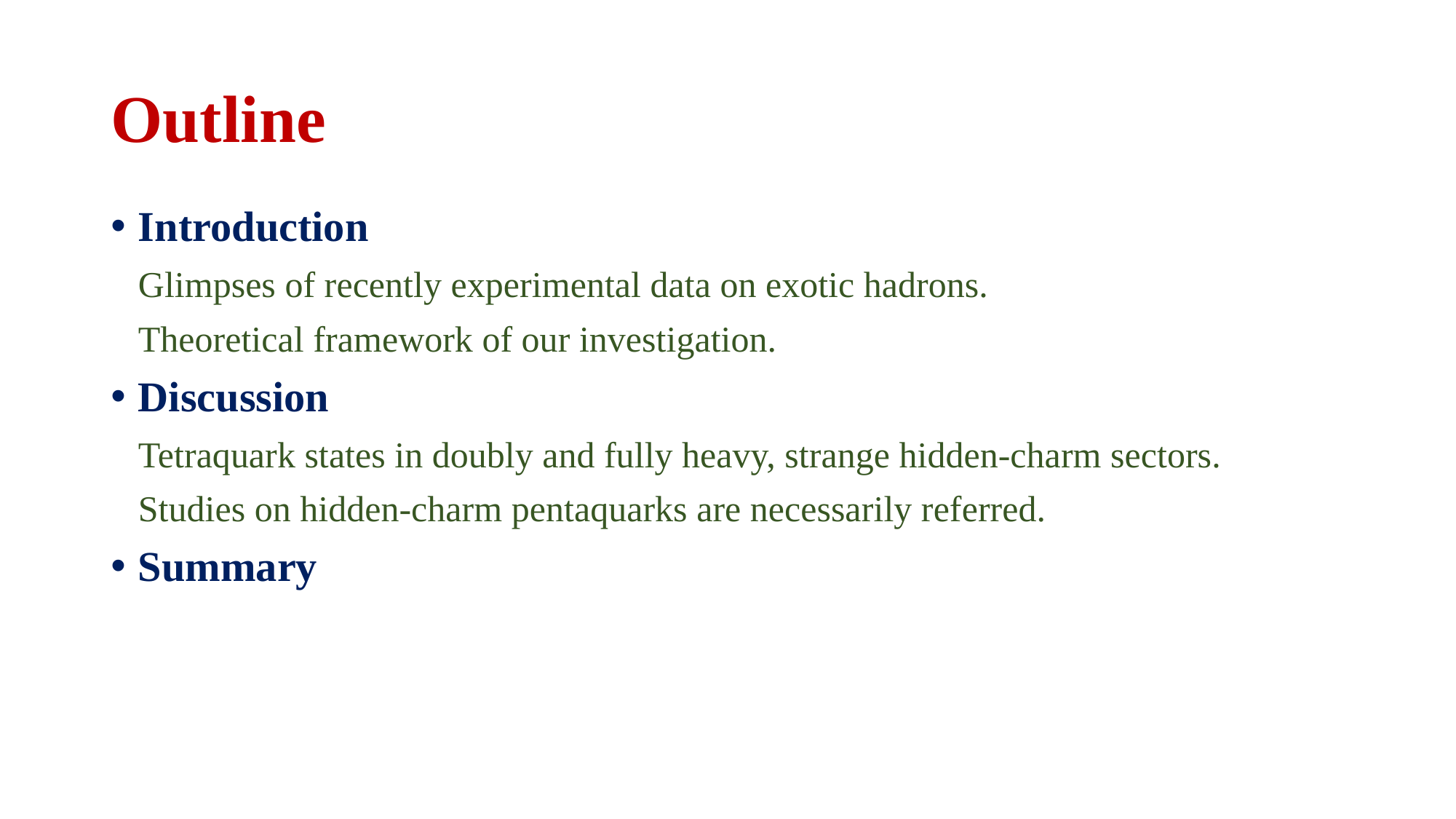

# Outline
Introduction
   Glimpses of recently experimental data on exotic hadrons.
   Theoretical framework of our investigation.
Discussion
   Tetraquark states in doubly and fully heavy, strange hidden-charm sectors.
   Studies on hidden-charm pentaquarks are necessarily referred.
Summary